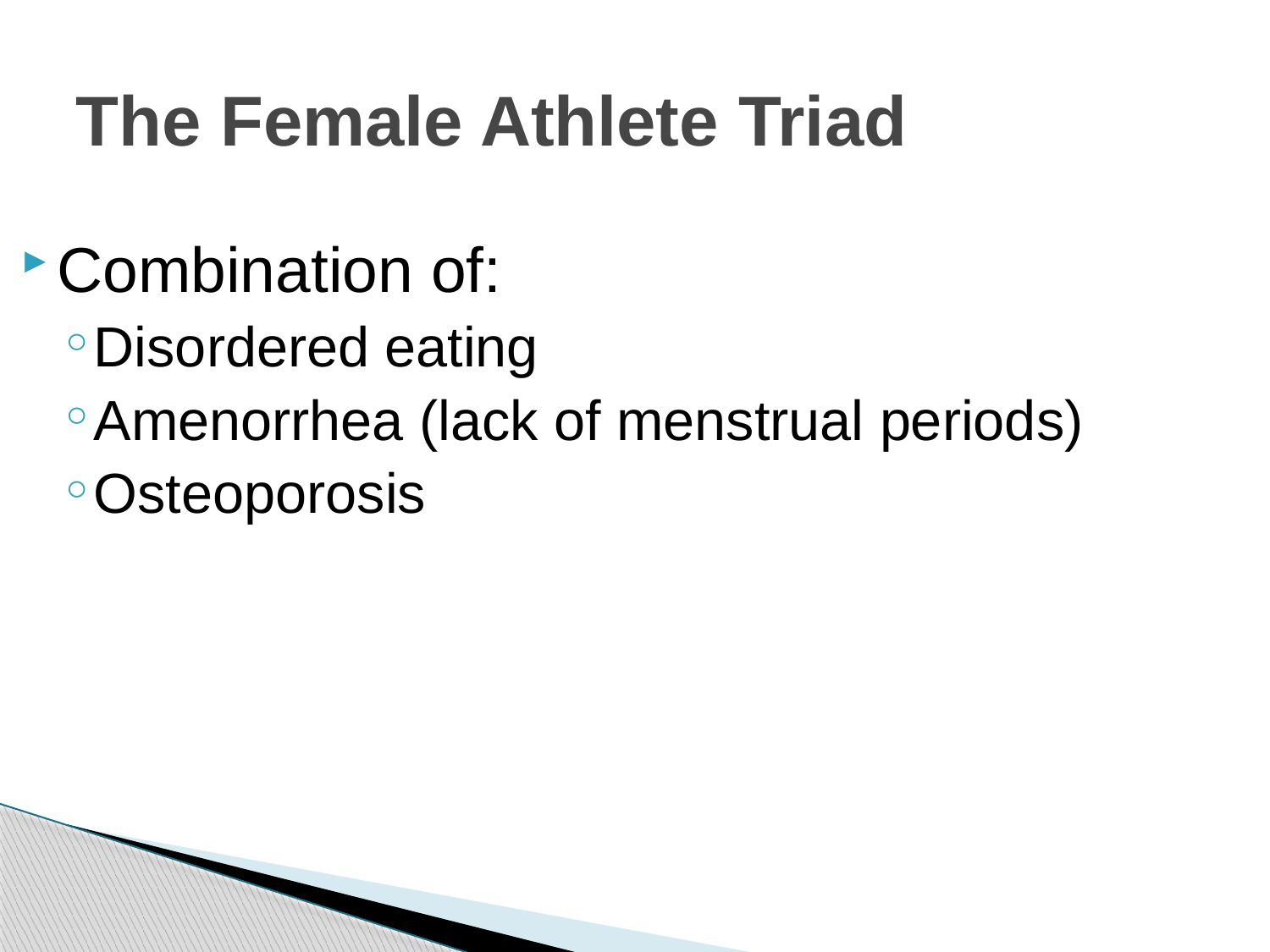

# The Female Athlete Triad
Combination of:
Disordered eating
Amenorrhea (lack of menstrual periods)
Osteoporosis

58